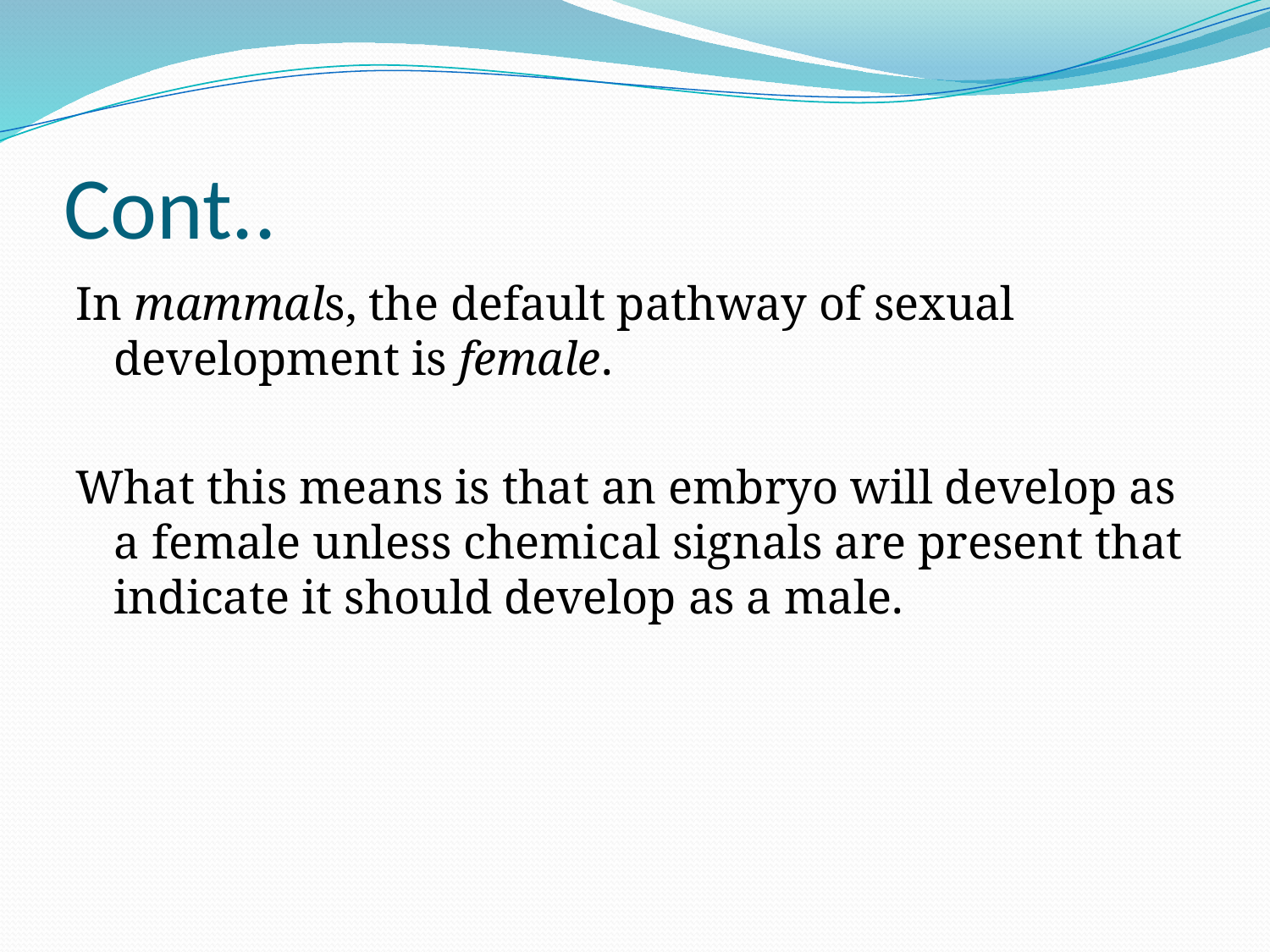

# Cont..
In mammals, the default pathway of sexual development is female.

What this means is that an embryo will develop as a female unless chemical signals are present that indicate it should develop as a male.